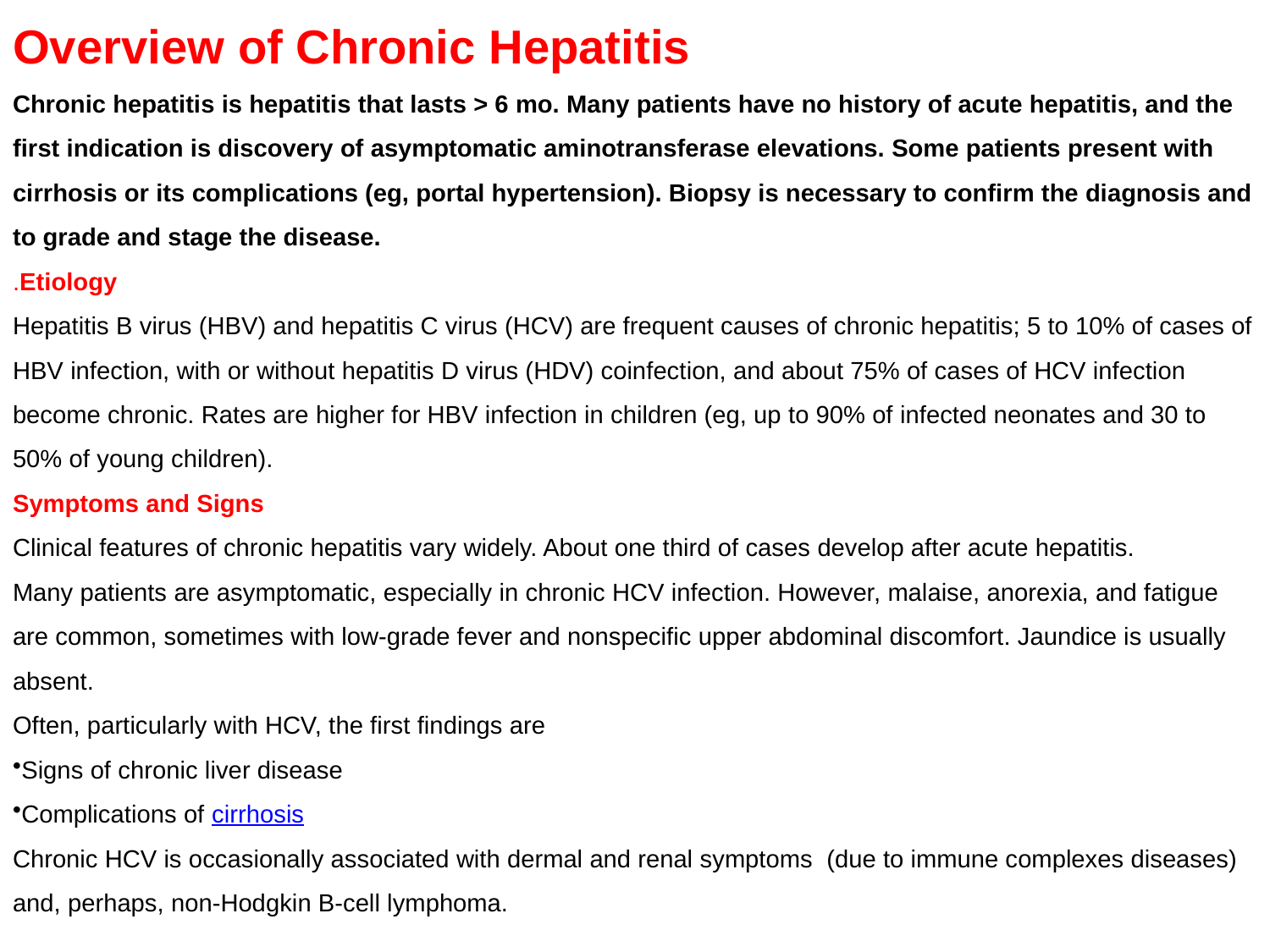

Overview of Chronic Hepatitis
Chronic hepatitis is hepatitis that lasts > 6 mo. Many patients have no history of acute hepatitis, and the first indication is discovery of asymptomatic aminotransferase elevations. Some patients present with cirrhosis or its complications (eg, portal hypertension). Biopsy is necessary to confirm the diagnosis and to grade and stage the disease.
.Etiology
Hepatitis B virus (HBV) and hepatitis C virus (HCV) are frequent causes of chronic hepatitis; 5 to 10% of cases of HBV infection, with or without hepatitis D virus (HDV) coinfection, and about 75% of cases of HCV infection become chronic. Rates are higher for HBV infection in children (eg, up to 90% of infected neonates and 30 to 50% of young children).
Symptoms and Signs
Clinical features of chronic hepatitis vary widely. About one third of cases develop after acute hepatitis.
Many patients are asymptomatic, especially in chronic HCV infection. However, malaise, anorexia, and fatigue are common, sometimes with low-grade fever and nonspecific upper abdominal discomfort. Jaundice is usually absent.
Often, particularly with HCV, the first findings are
Signs of chronic liver disease
Complications of cirrhosis
Chronic HCV is occasionally associated with dermal and renal symptoms  (due to immune complexes diseases) and, perhaps, non-Hodgkin B-cell lymphoma.